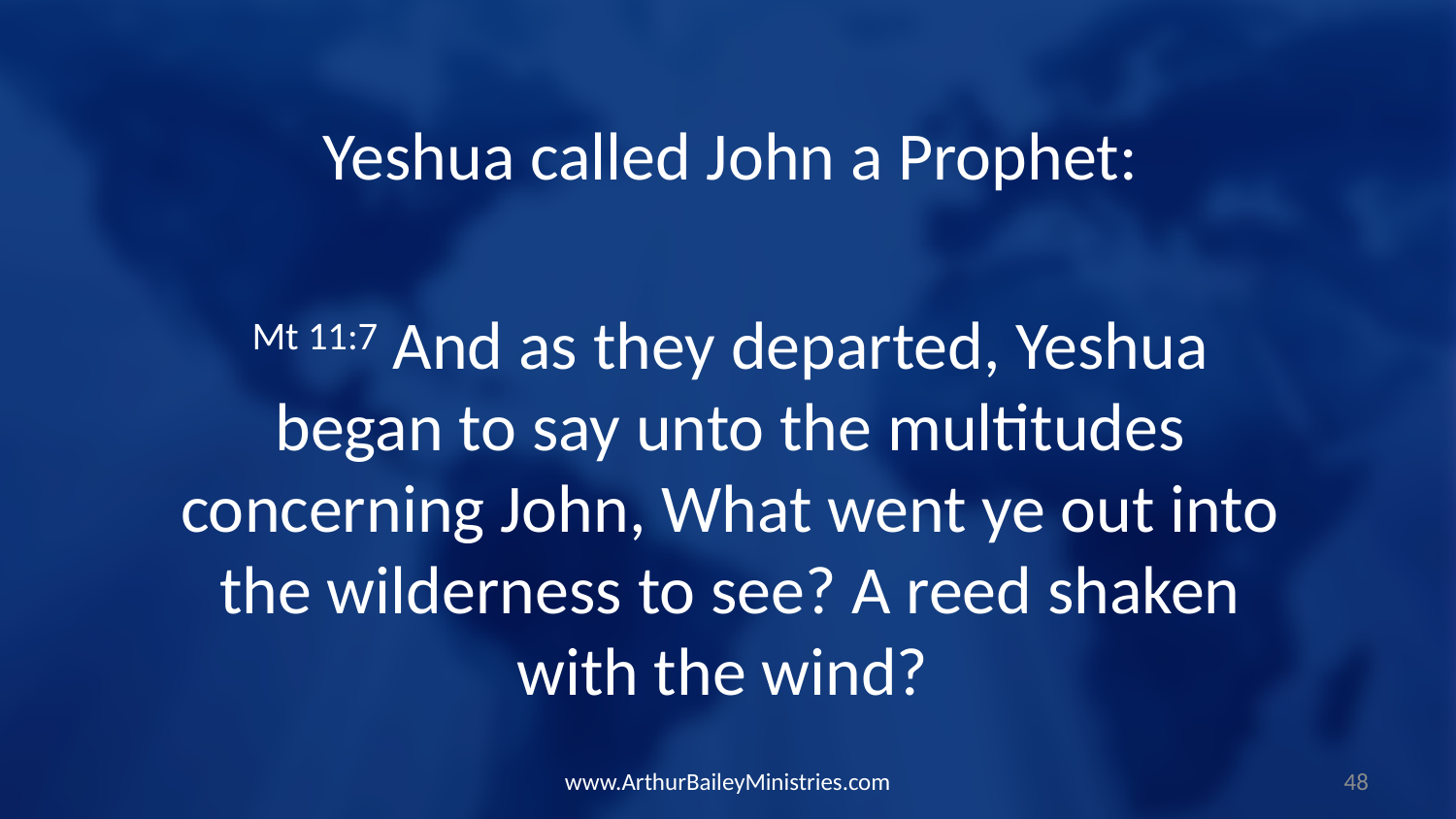

Yeshua called John a Prophet:

Mt 11:7 And as they departed, Yeshua began to say unto the multitudes concerning John, What went ye out into the wilderness to see? A reed shaken with the wind?
www.ArthurBaileyMinistries.com
48